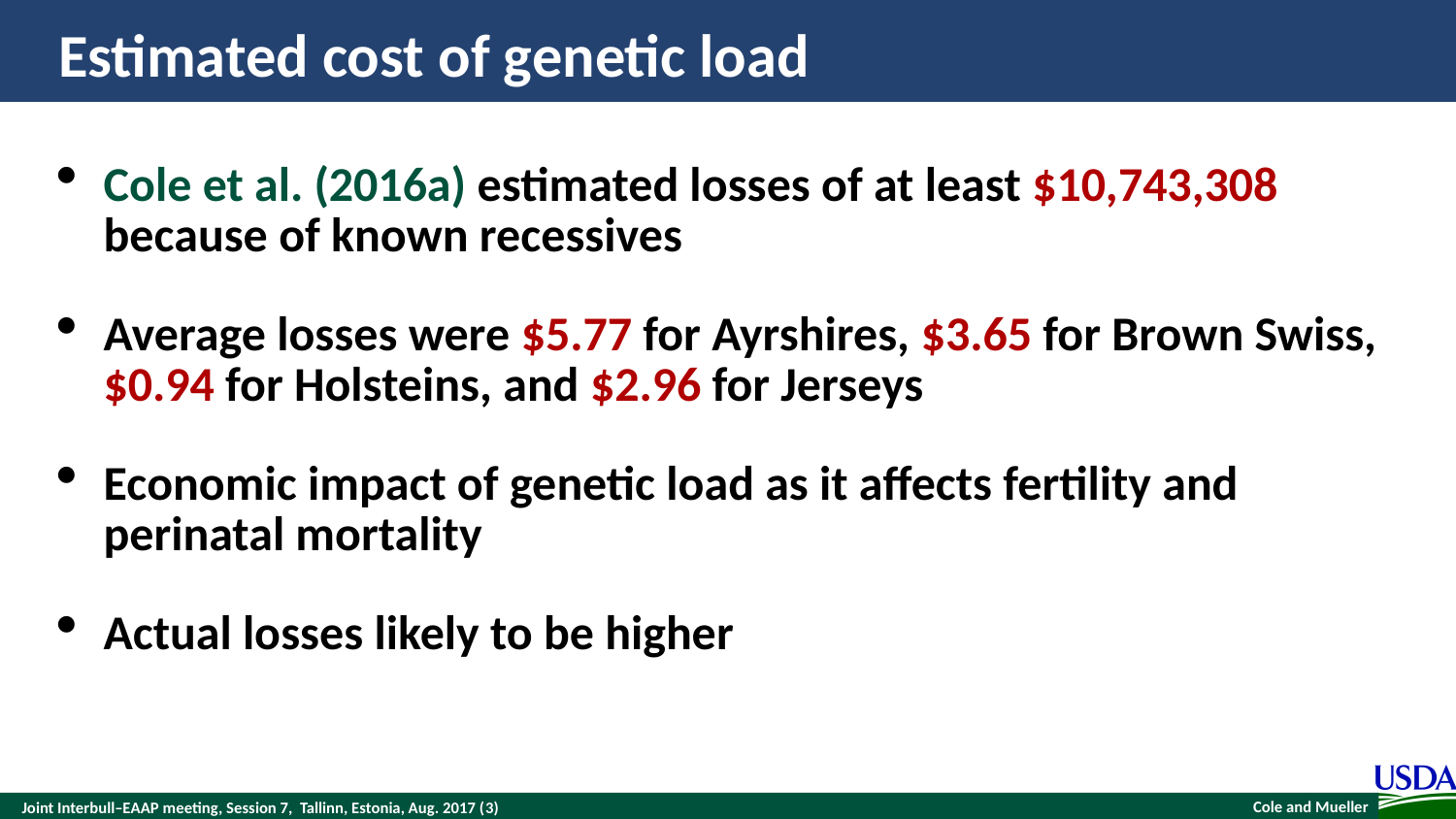

# Estimated cost of genetic load
Cole et al. (2016a) estimated losses of at least $10,743,308 because of known recessives
Average losses were $5.77 for Ayrshires, $3.65 for Brown Swiss, $0.94 for Holsteins, and $2.96 for Jerseys
Economic impact of genetic load as it affects fertility and perinatal mortality
Actual losses likely to be higher